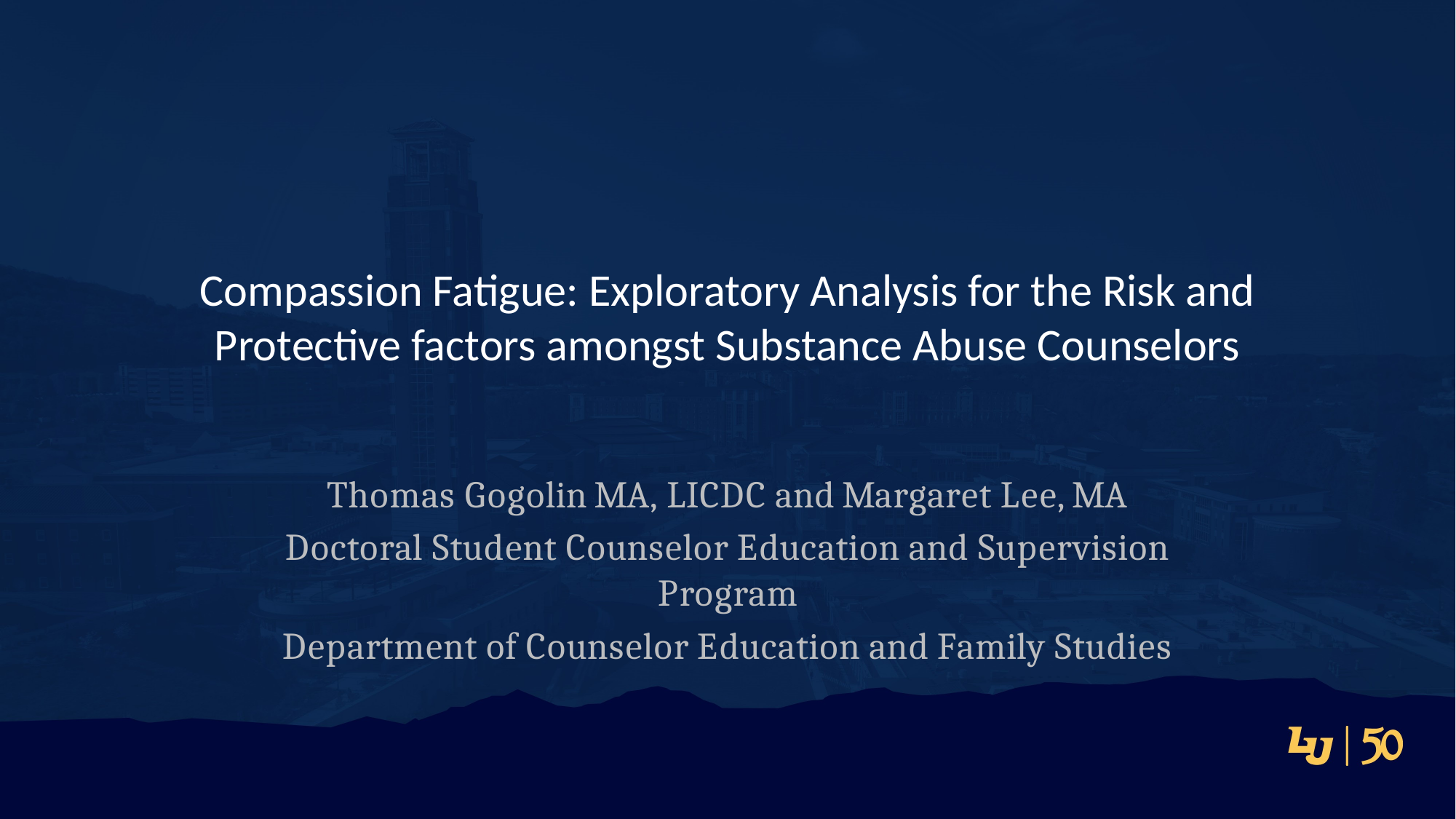

# Compassion Fatigue: Exploratory Analysis for the Risk and Protective factors amongst Substance Abuse Counselors
Thomas Gogolin MA, LICDC and Margaret Lee, MA
Doctoral Student Counselor Education and Supervision Program​
Department of Counselor Education and Family Studies​